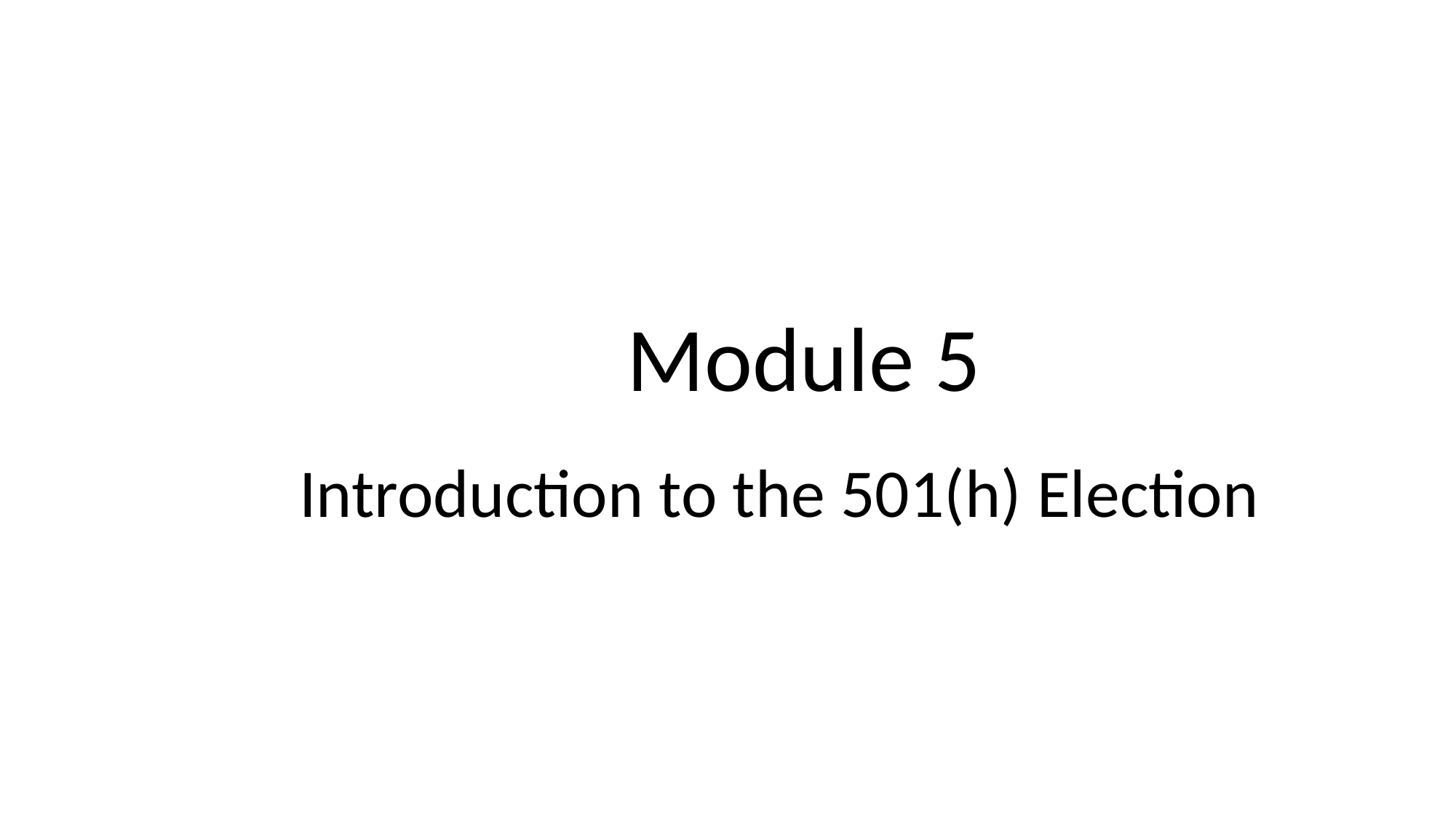

# Module 5
Introduction to the 501(h) Election